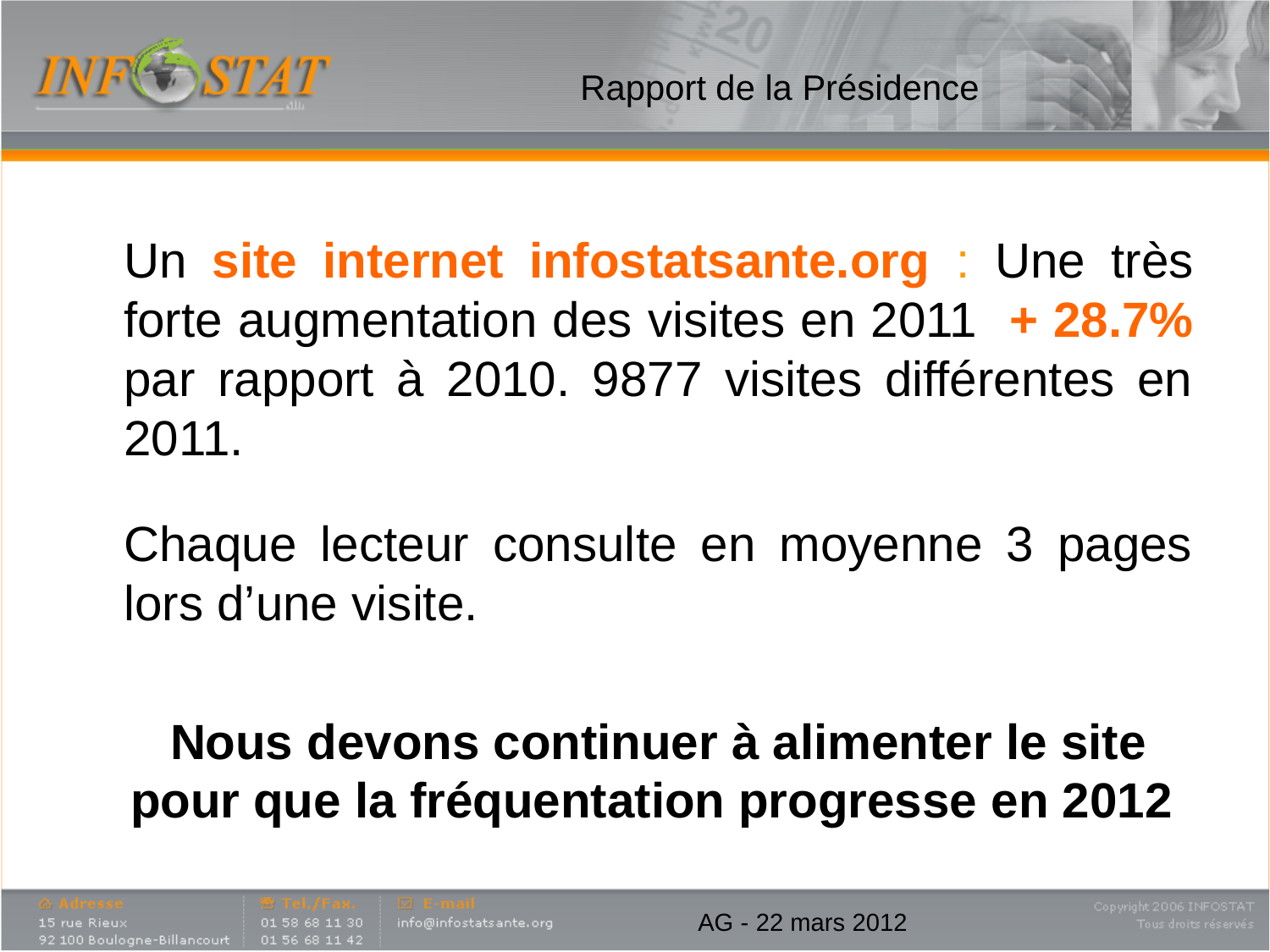

# Rapport de la Présidence
	Un site internet infostatsante.org : Une très forte augmentation des visites en 2011  + 28.7% par rapport à 2010. 9877 visites différentes en 2011.

	Chaque lecteur consulte en moyenne 3 pages lors d’une visite.

	Nous devons continuer à alimenter le site pour que la fréquentation progresse en 2012
AG - 22 mars 2012